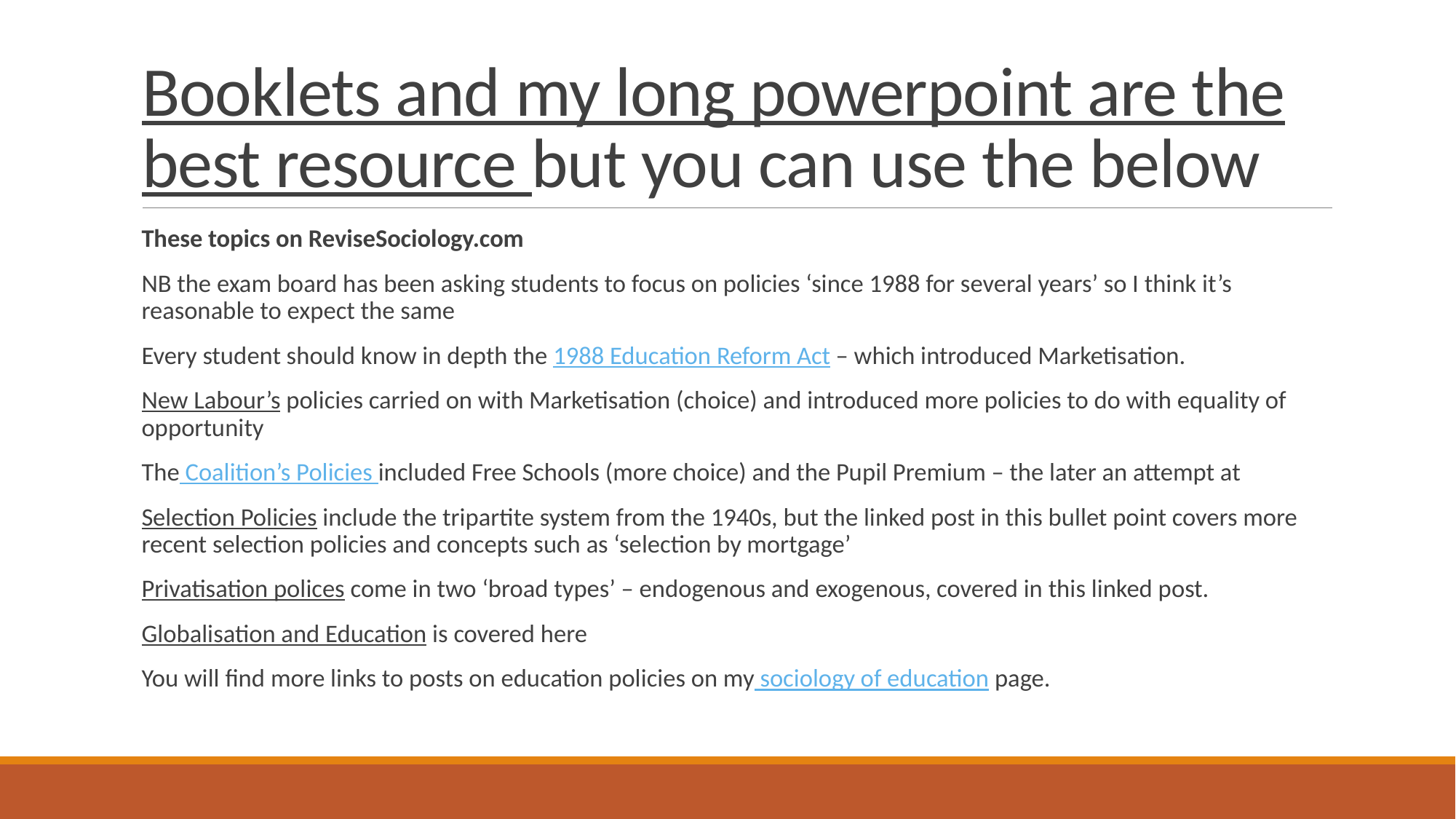

# Booklets and my long powerpoint are the best resource but you can use the below
These topics on ReviseSociology.com
NB the exam board has been asking students to focus on policies ‘since 1988 for several years’ so I think it’s reasonable to expect the same
Every student should know in depth the 1988 Education Reform Act – which introduced Marketisation.
New Labour’s policies carried on with Marketisation (choice) and introduced more policies to do with equality of opportunity
The Coalition’s Policies included Free Schools (more choice) and the Pupil Premium – the later an attempt at
Selection Policies include the tripartite system from the 1940s, but the linked post in this bullet point covers more recent selection policies and concepts such as ‘selection by mortgage’
Privatisation polices come in two ‘broad types’ – endogenous and exogenous, covered in this linked post.
Globalisation and Education is covered here
You will find more links to posts on education policies on my sociology of education page.